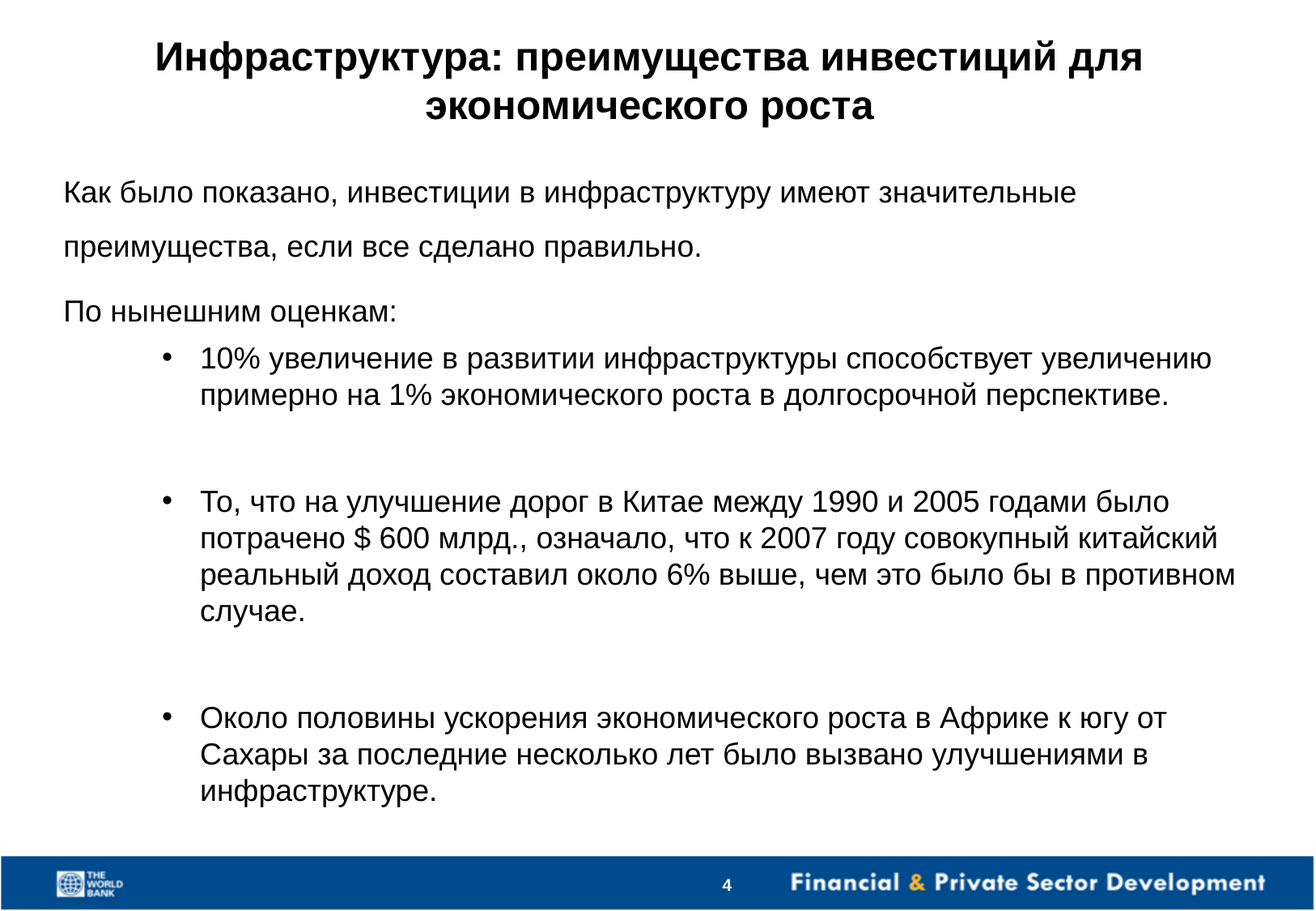

# Инфраструктура: преимущества инвестиций для экономического роста
Как было показано, инвестиции в инфраструктуру имеют значительные преимущества, если все сделано правильно.
По нынешним оценкам:
10% увеличение в развитии инфраструктуры способствует увеличению примерно на 1% экономического роста в долгосрочной перспективе.

То, что на улучшение дорог в Китае между 1990 и 2005 годами было потрачено $ 600 млрд., означало, что к 2007 году совокупный китайский реальный доход составил около 6% выше, чем это было бы в противном случае.

Около половины ускорения экономического роста в Африке к югу от Сахары за последние несколько лет было вызвано улучшениями в инфраструктуре.
4